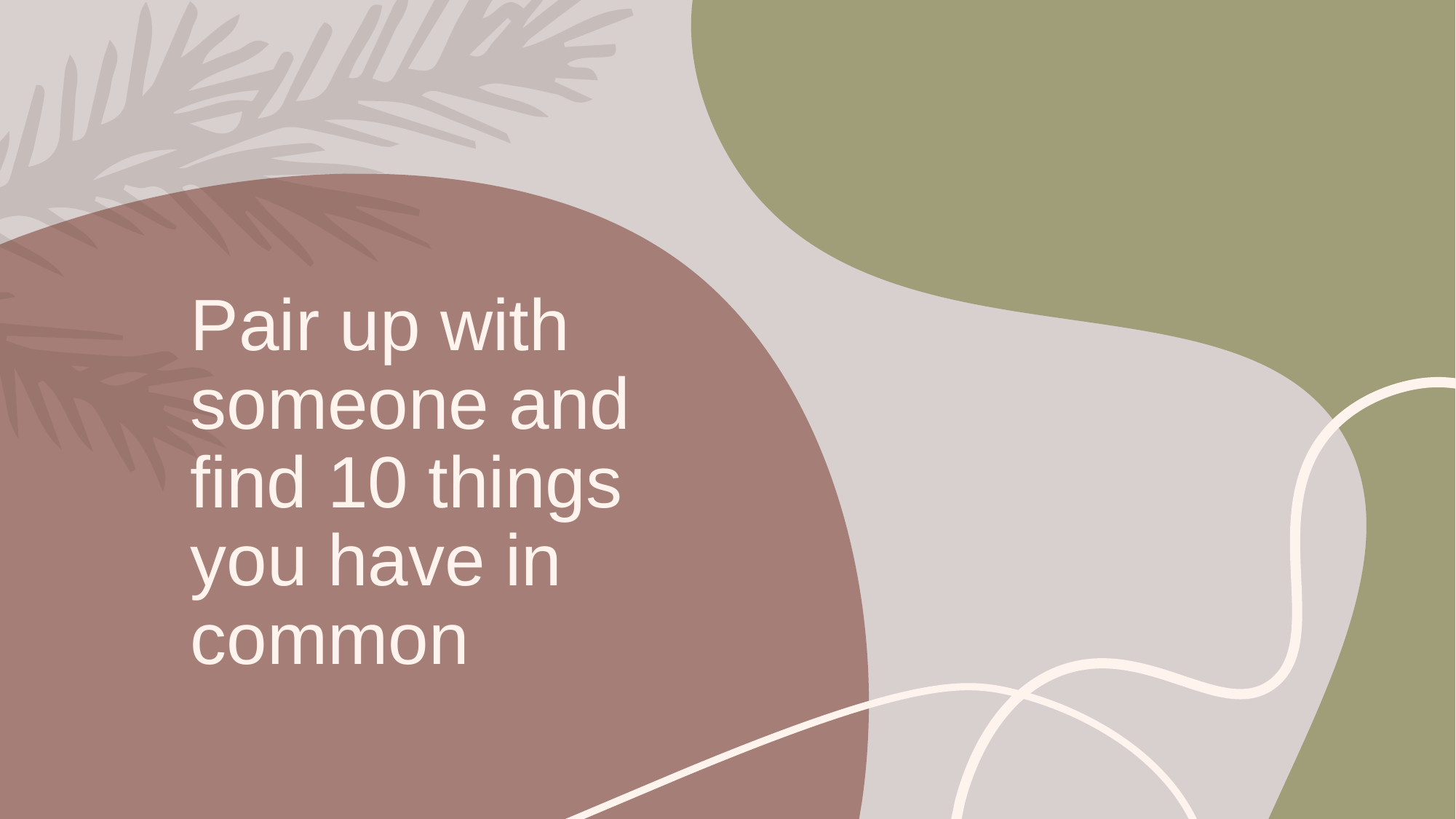

# Pair up with someone and find 10 things you have in common